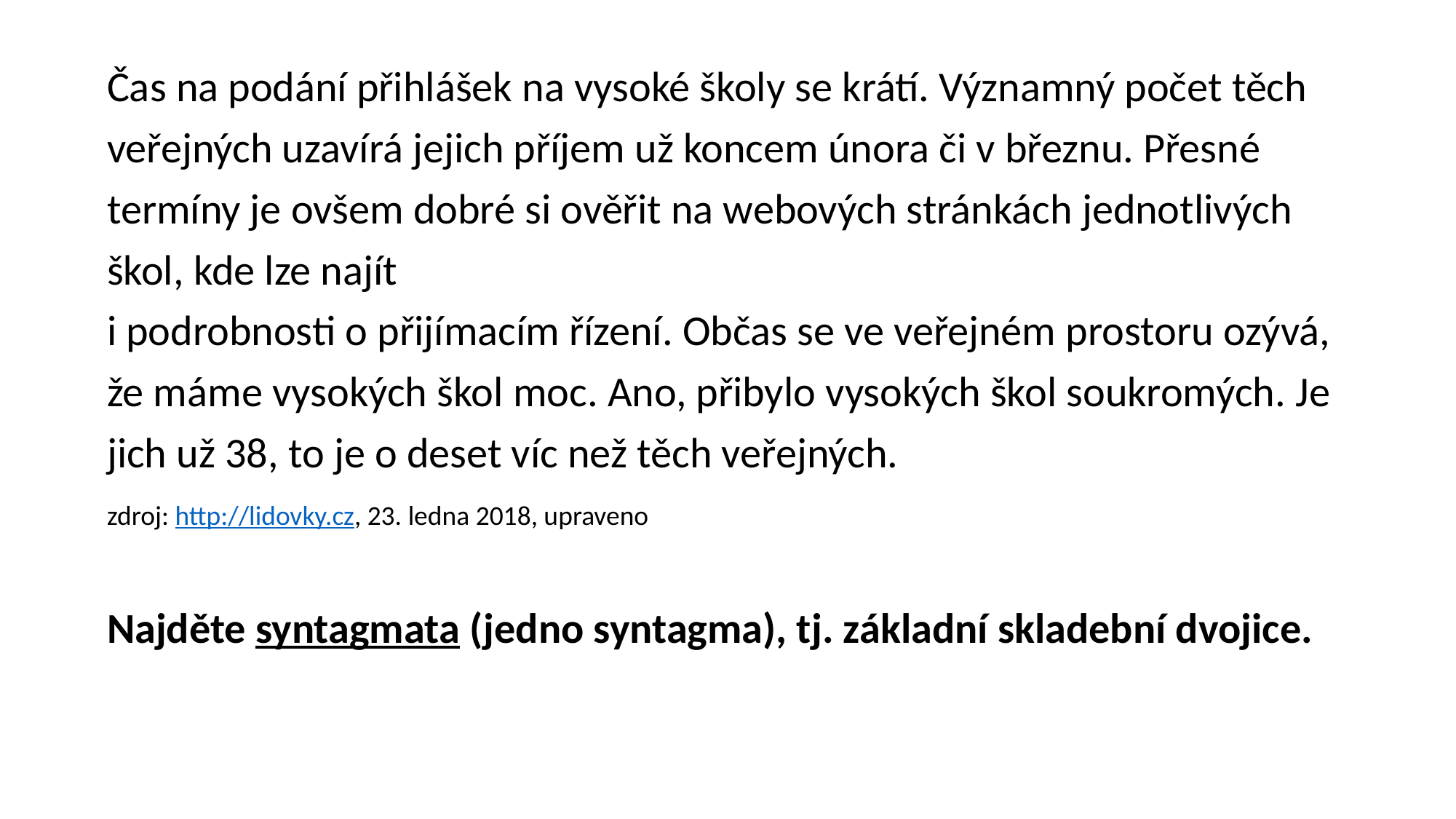

Čas na podání přihlášek na vysoké školy se krátí. Významný počet těch veřejných uzavírá jejich příjem už koncem února či v březnu. Přesné termíny je ovšem dobré si ověřit na webových stránkách jednotlivých škol, kde lze najít
i podrobnosti o přijímacím řízení. Občas se ve veřejném prostoru ozývá, že máme vysokých škol moc. Ano, přibylo vysokých škol soukromých. Je jich už 38, to je o deset víc než těch veřejných.
zdroj: http://lidovky.cz, 23. ledna 2018, upraveno

Najděte syntagmata (jedno syntagma), tj. základní skladební dvojice.
#